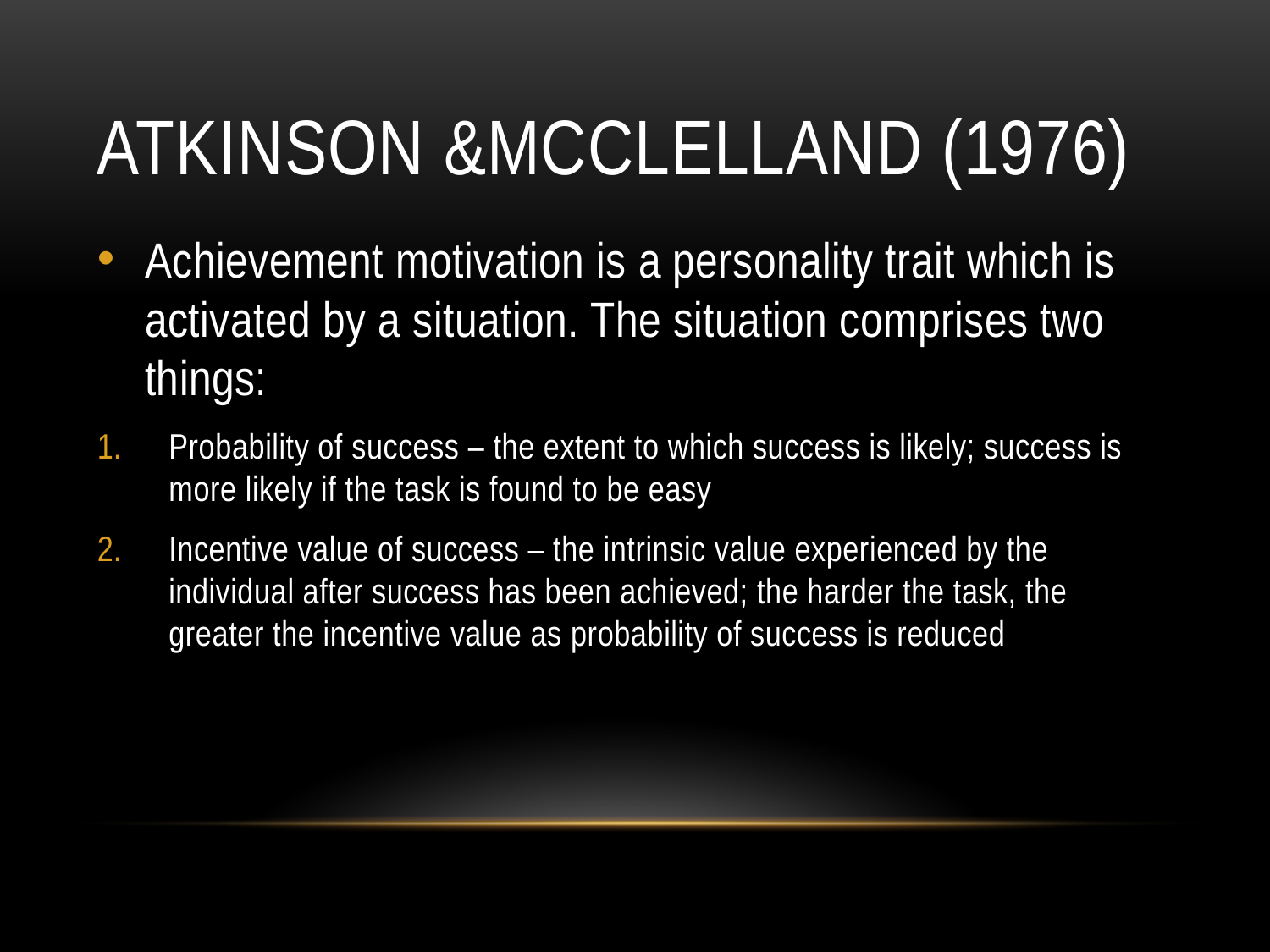

# Atkinson &McClelland (1976)
Achievement motivation is a personality trait which is activated by a situation. The situation comprises two things:
Probability of success – the extent to which success is likely; success is more likely if the task is found to be easy
Incentive value of success – the intrinsic value experienced by the individual after success has been achieved; the harder the task, the greater the incentive value as probability of success is reduced